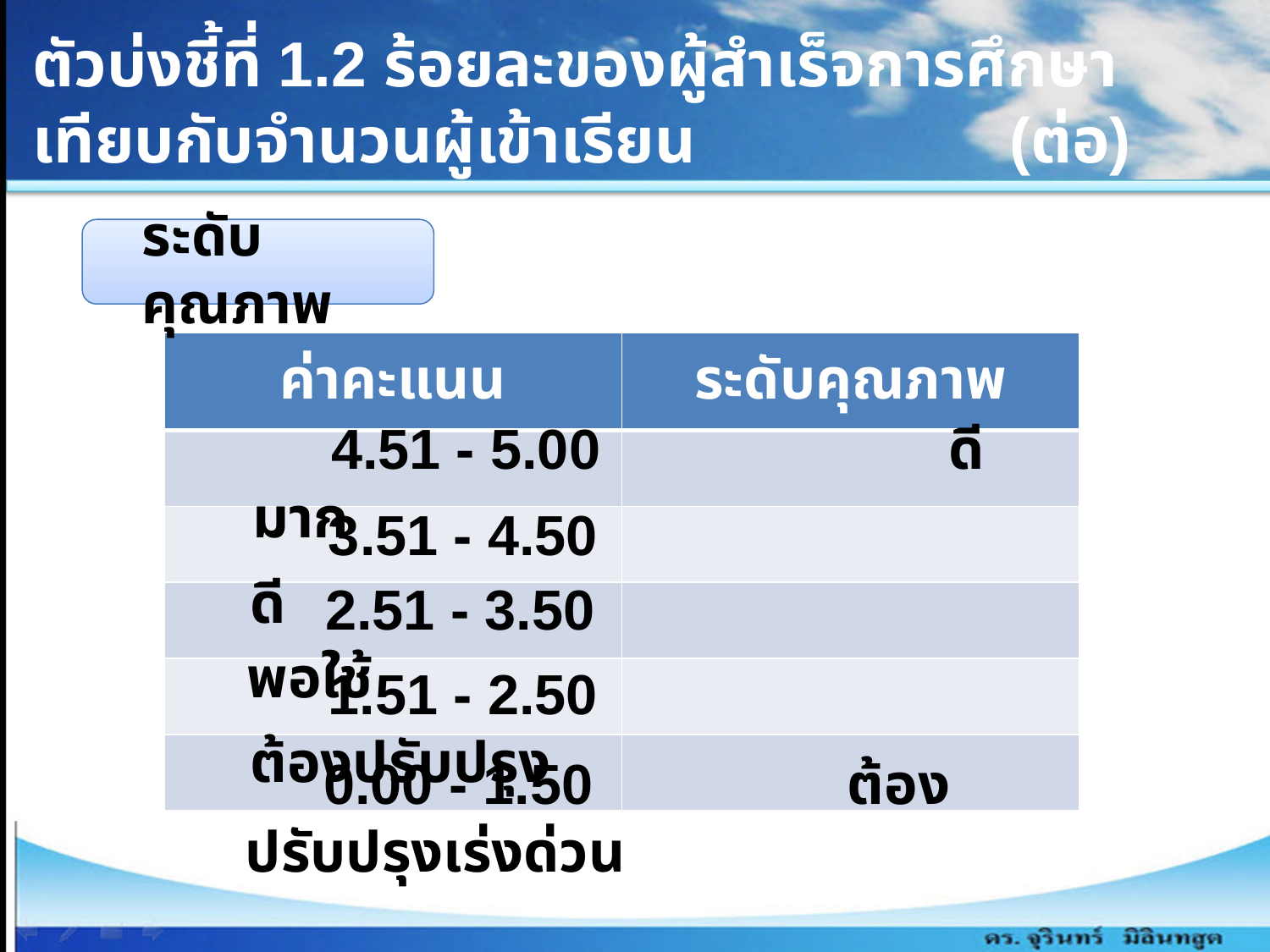

ตัวบ่งชี้ที่ 1.2 ร้อยละของผู้สำเร็จการศึกษาเทียบกับจำนวนผู้เข้าเรียน                   (ต่อ)
ระดับคุณภาพ

| ค่าคะแนน | ระดับคุณภาพ |
| --- | --- |
|  |  |
|  |  |
|  |  |
|  |  |
|  |  |
     4.51 - 5.00    	            ดีมาก
     3.51 - 4.50		              ดี
     2.51 - 3.50		             พอใช้
     1.51 - 2.50		          ต้องปรับปรุง
     0.00 - 1.50		      ต้องปรับปรุงเร่งด่วน